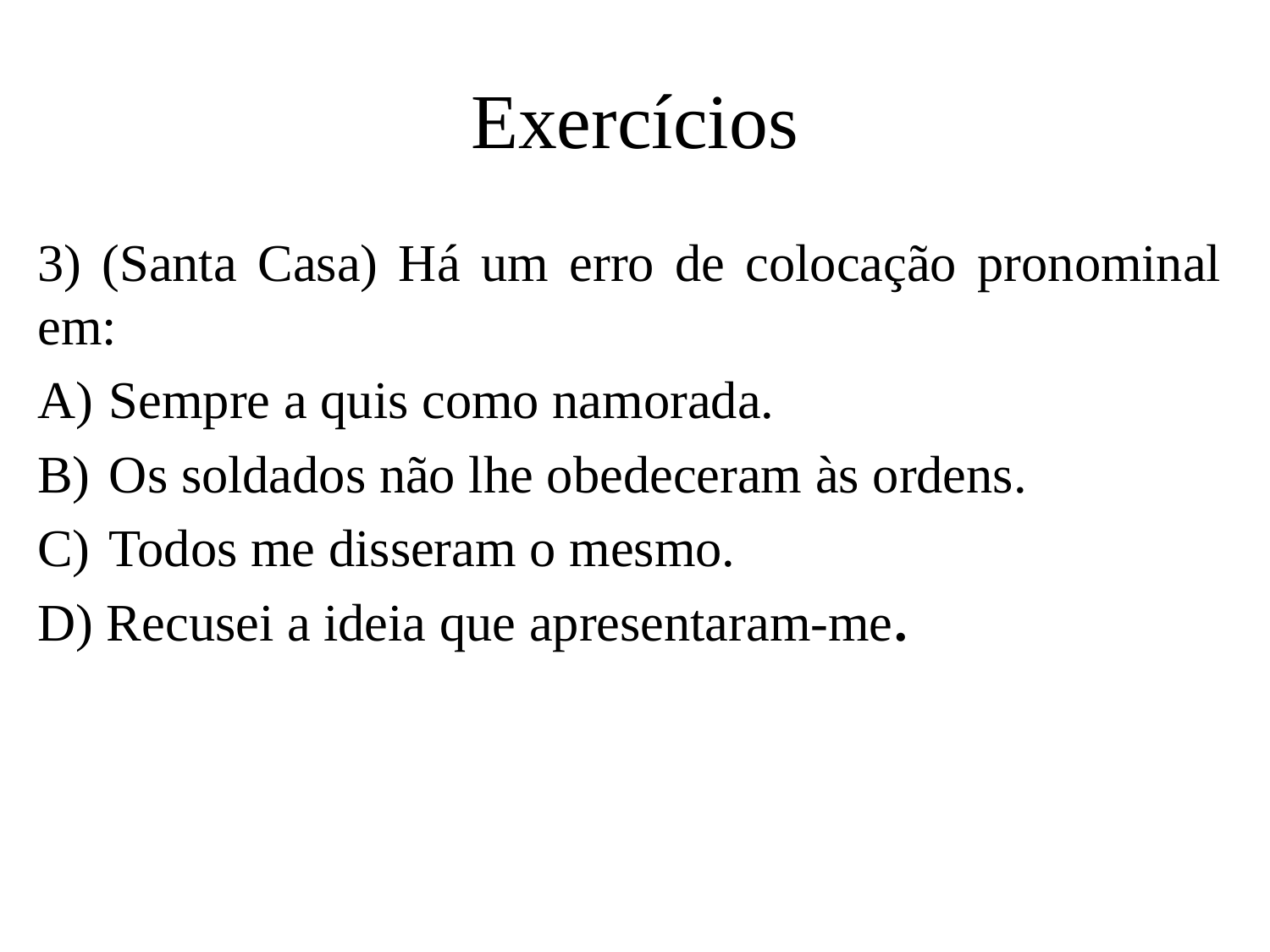

# Exercícios
3) (Santa Casa) Há um erro de colocação pronominal em:
Sempre a quis como namorada.
Os soldados não lhe obedeceram às ordens.
Todos me disseram o mesmo.
D) Recusei a ideia que apresentaram-me.